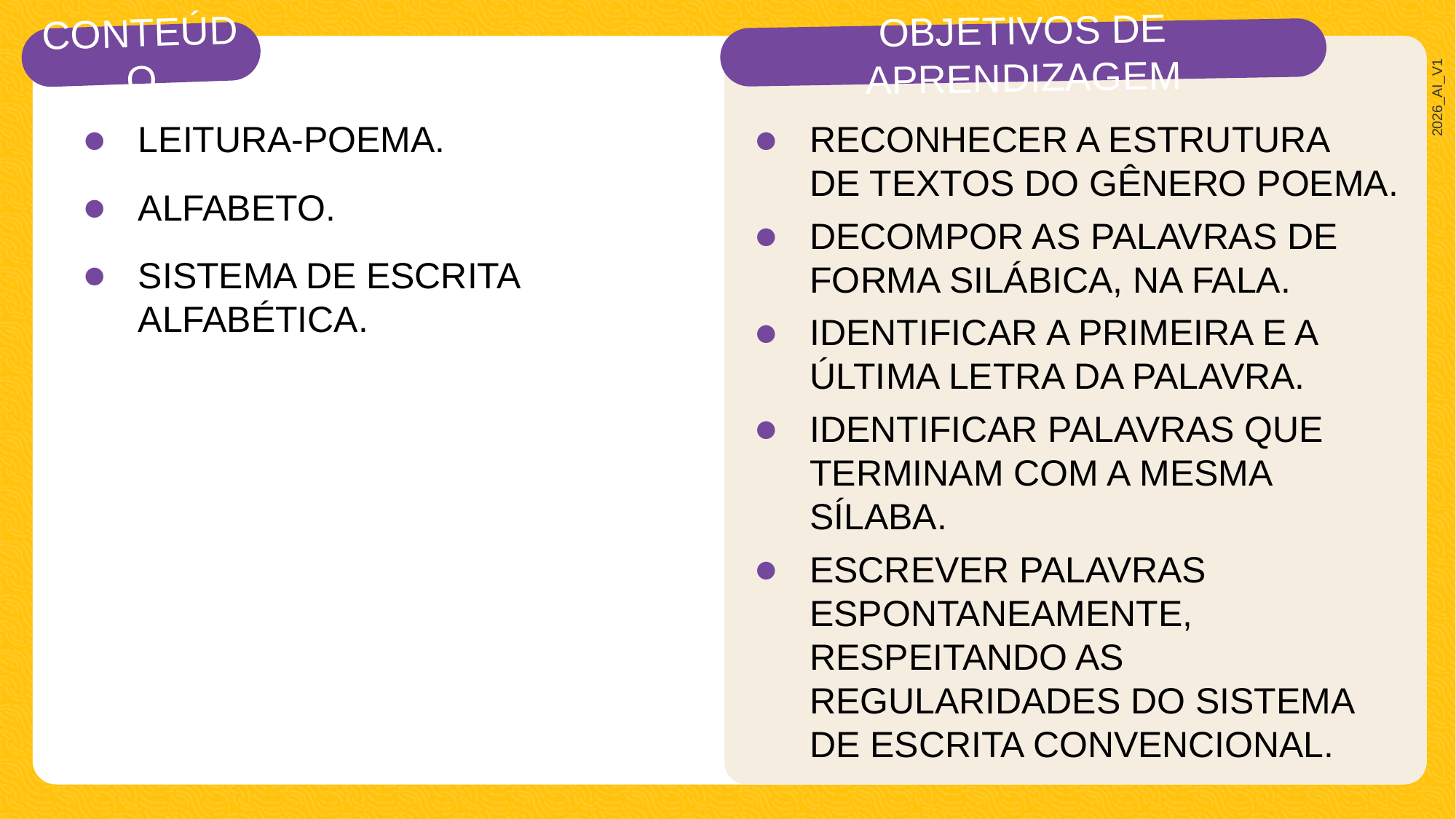

LEITURA-POEMA.
ALFABETO.
SISTEMA DE ESCRITA ALFABÉTICA.

RECONHECER A ESTRUTURA
DE TEXTOS DO GÊNERO POEMA.
DECOMPOR AS PALAVRAS DE FORMA SILÁBICA, NA FALA.
IDENTIFICAR A PRIMEIRA E A ÚLTIMA LETRA DA PALAVRA.
IDENTIFICAR PALAVRAS QUE TERMINAM COM A MESMA SÍLABA.
ESCREVER PALAVRAS ESPONTANEAMENTE, RESPEITANDO AS REGULARIDADES DO SISTEMA
DE ESCRITA CONVENCIONAL.